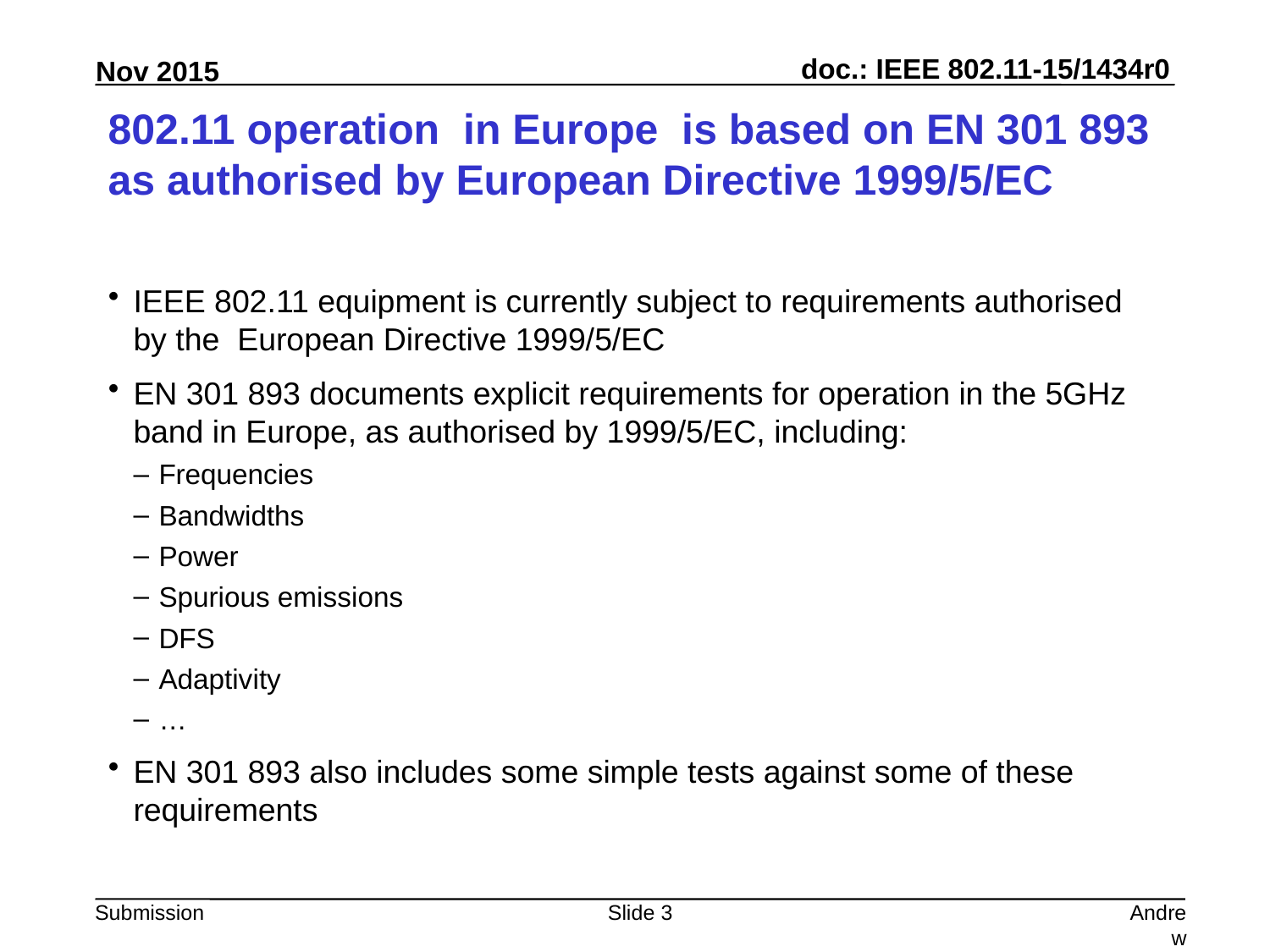

# 802.11 operation  in Europe  is based on EN 301 893 as authorised by European Directive 1999/5/EC
IEEE 802.11 equipment is currently subject to requirements authorised by the  European Directive 1999/5/EC
EN 301 893 documents explicit requirements for operation in the 5GHz band in Europe, as authorised by 1999/5/EC, including:
Frequencies
Bandwidths
Power
Spurious emissions
DFS
Adaptivity
…
EN 301 893 also includes some simple tests against some of these requirements
Slide 3
Andrew Myles, Cisco